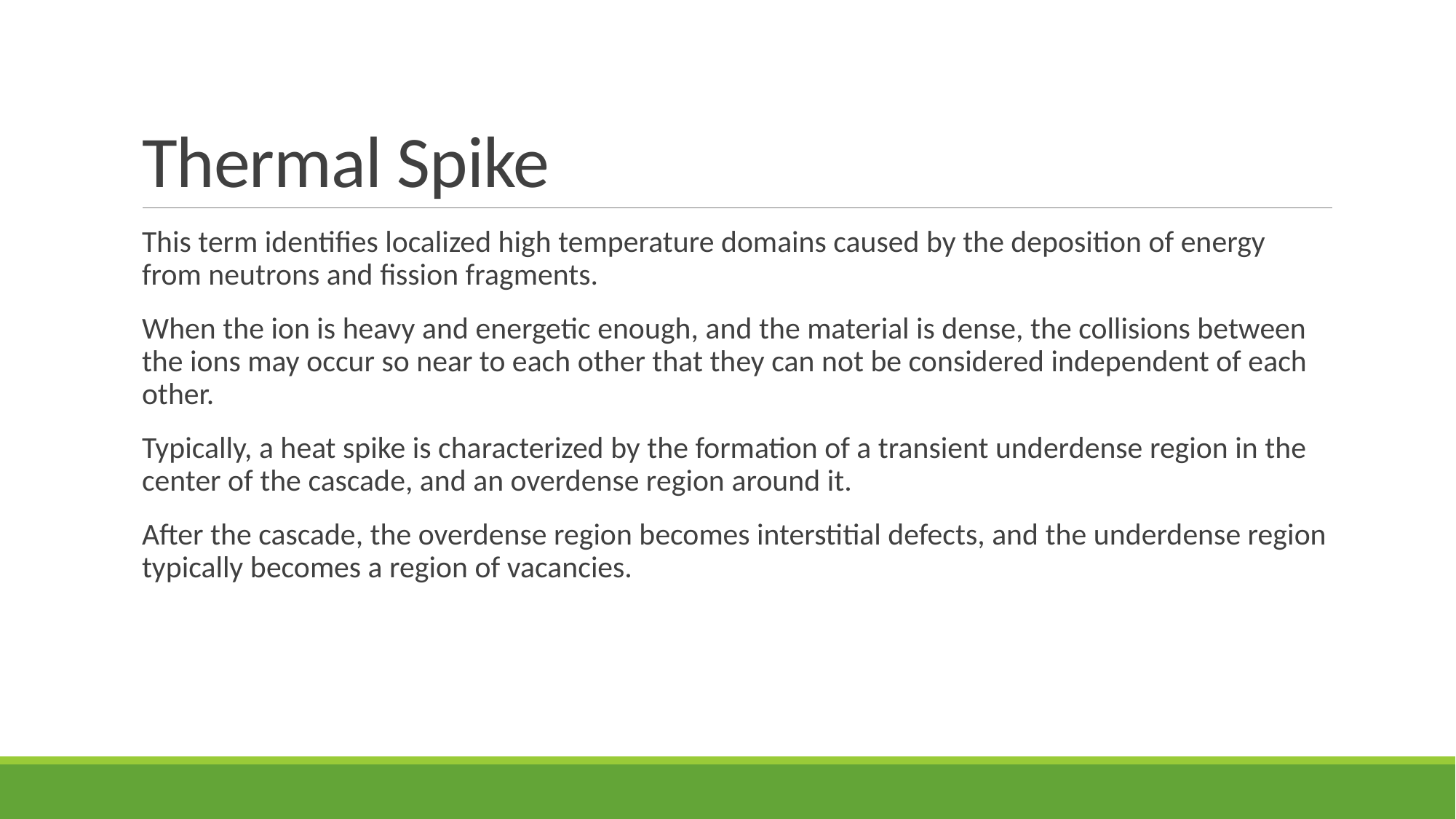

# Thermal Spike
This term identifies localized high temperature domains caused by the deposition of energy from neutrons and fission fragments.
When the ion is heavy and energetic enough, and the material is dense, the collisions between the ions may occur so near to each other that they can not be considered independent of each other.
Typically, a heat spike is characterized by the formation of a transient underdense region in the center of the cascade, and an overdense region around it.
After the cascade, the overdense region becomes interstitial defects, and the underdense region typically becomes a region of vacancies.